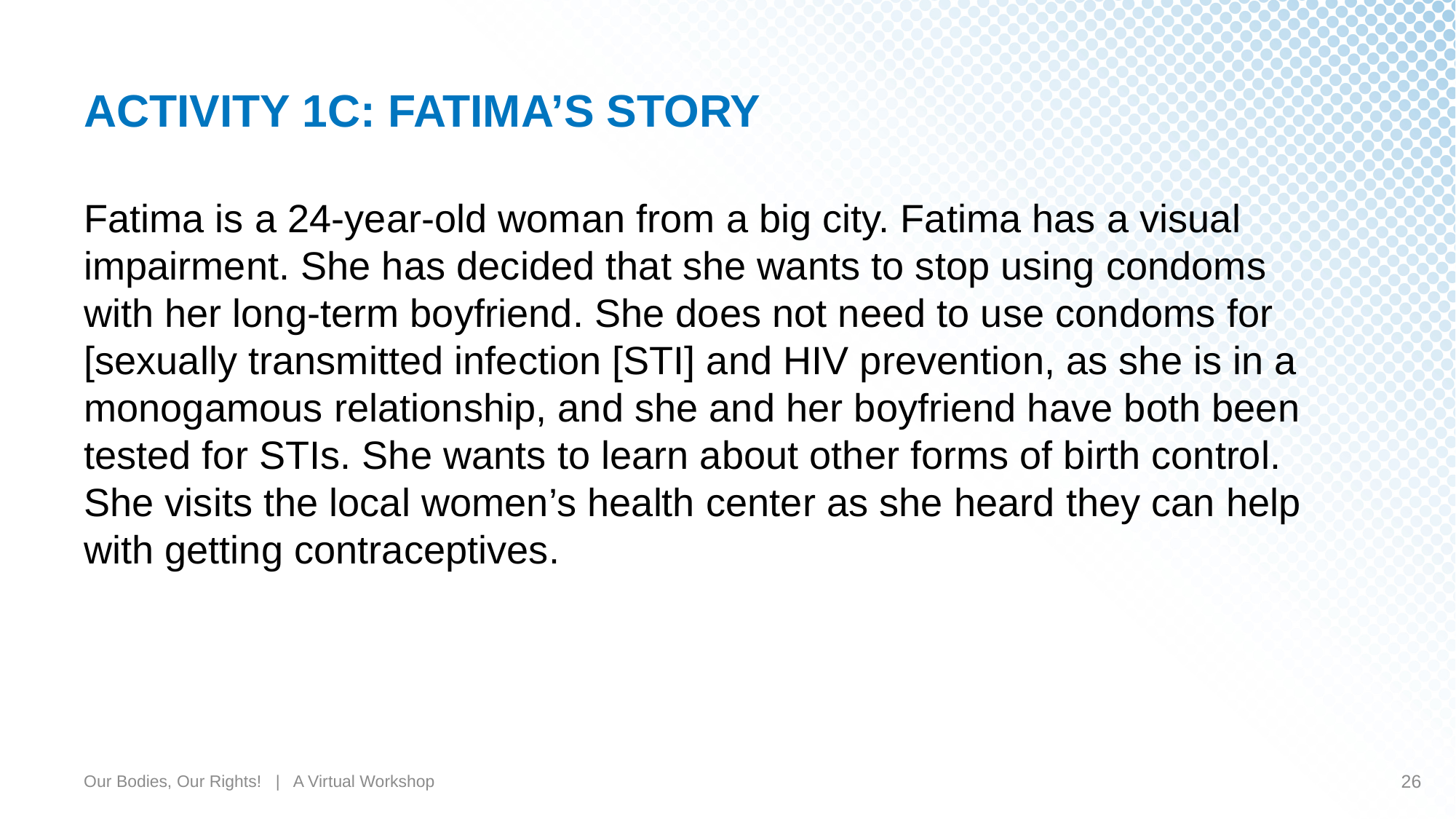

# ACTIVITY 1C: FATIMA’S STORY
Fatima is a 24-year-old woman from a big city. Fatima has a visual impairment. She has decided that she wants to stop using condoms with her long-term boyfriend. She does not need to use condoms for [sexually transmitted infection [STI] and HIV prevention, as she is in a monogamous relationship, and she and her boyfriend have both been tested for STIs. She wants to learn about other forms of birth control. She visits the local women’s health center as she heard they can help with getting contraceptives.

Our Bodies, Our Rights!   |   A Virtual Workshop
26